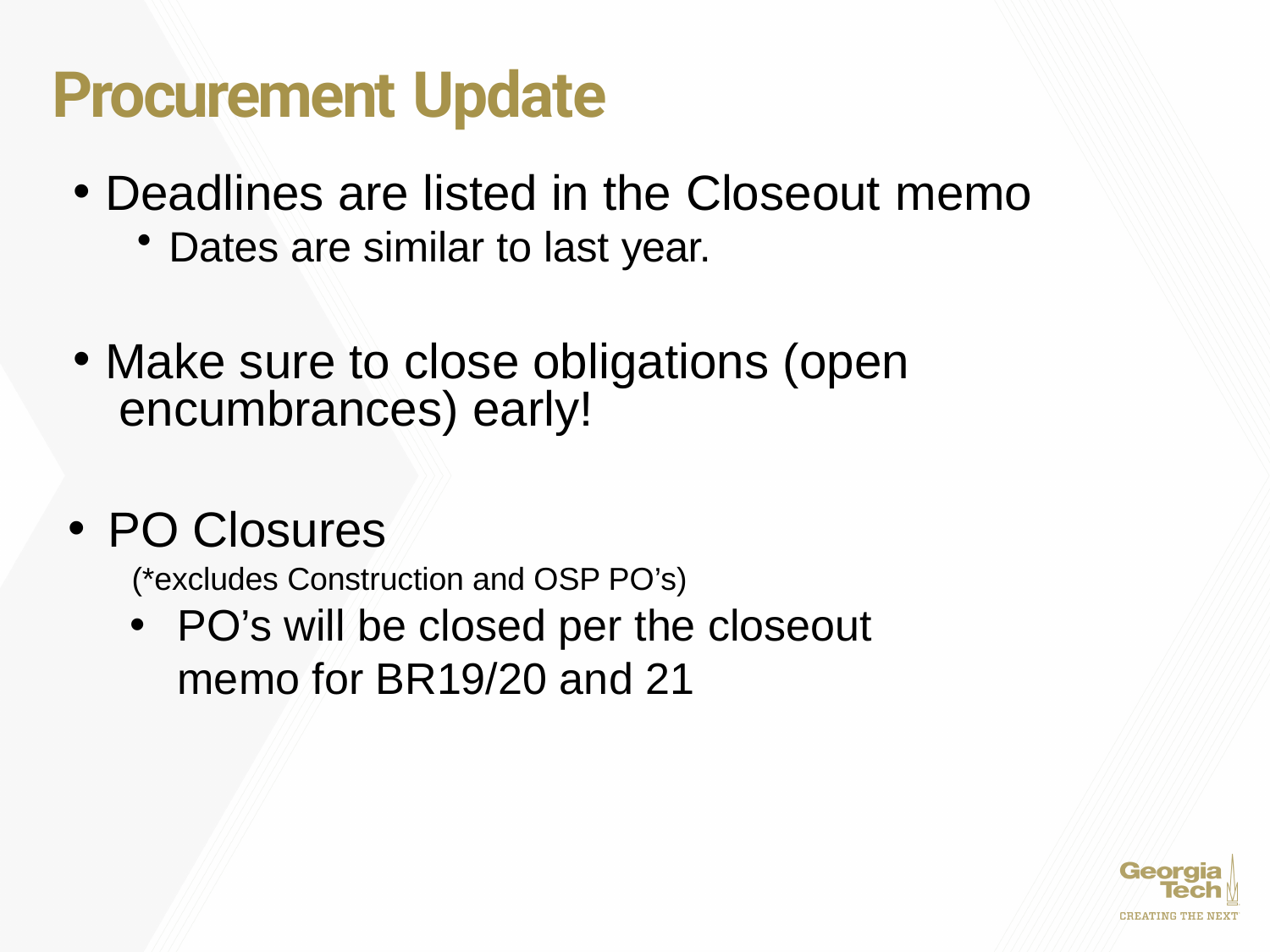

# Procurement Update
Deadlines are listed in the Closeout memo
Dates are similar to last year.

Make sure to close obligations (open  encumbrances) early!

PO Closures
(*excludes Construction and OSP PO’s)
PO’s will be closed per the closeout memo for BR19/20 and 21